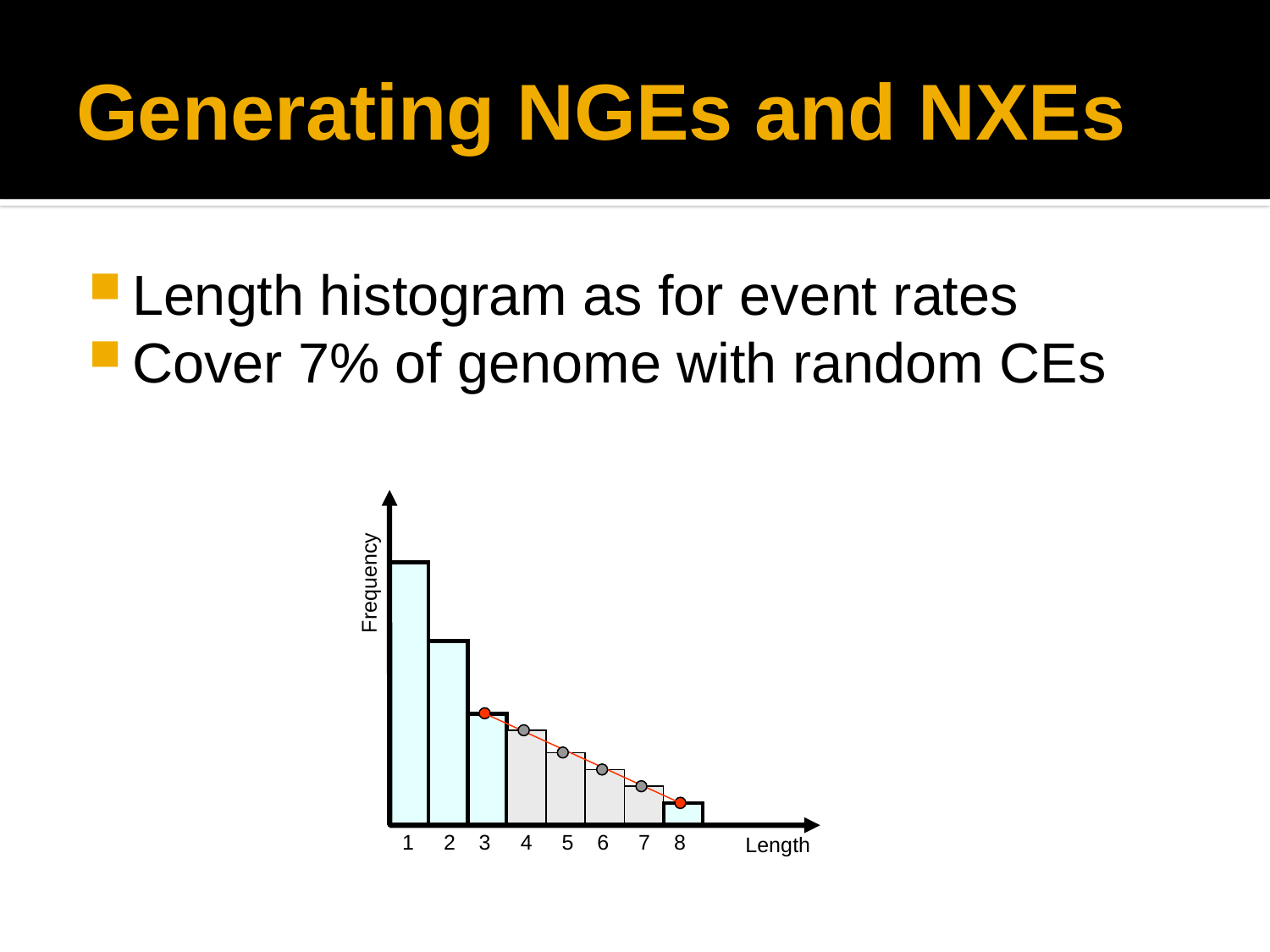

# Generating NGEs and NXEs
Length histogram as for event rates
Cover 7% of genome with random CEs

Frequency

1     2    3     4     5    6     7    8
Length